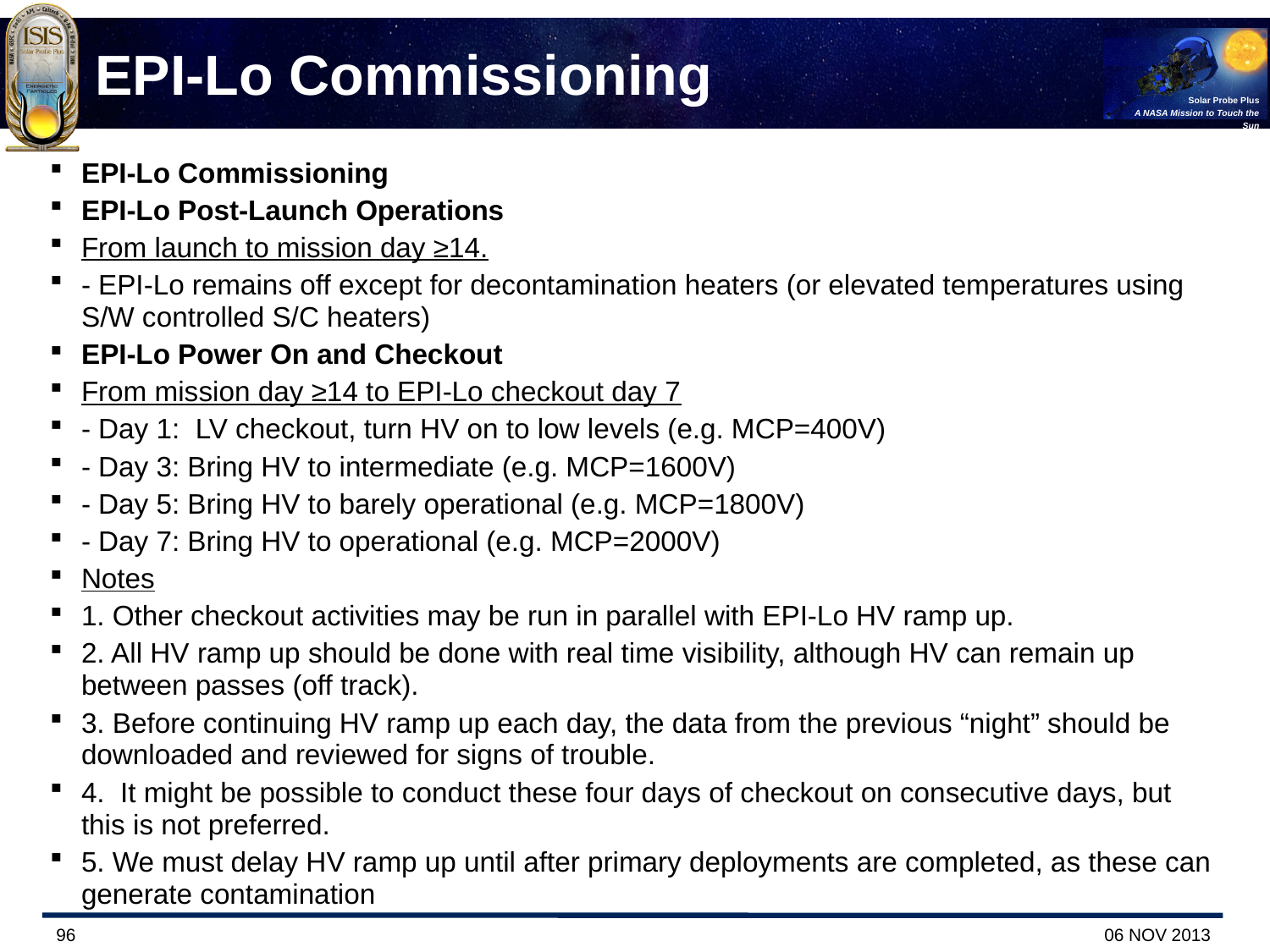

# EPI-Lo Commissioning
EPI-Lo Commissioning
EPI-Lo Post-Launch Operations
From launch to mission day ≥14.
- EPI-Lo remains off except for decontamination heaters (or elevated temperatures using S/W controlled S/C heaters)
EPI-Lo Power On and Checkout
From mission day ≥14 to EPI-Lo checkout day 7
- Day 1:  LV checkout, turn HV on to low levels (e.g. MCP=400V)
- Day 3: Bring HV to intermediate (e.g. MCP=1600V)
- Day 5: Bring HV to barely operational (e.g. MCP=1800V)
- Day 7: Bring HV to operational (e.g. MCP=2000V)
Notes
1. Other checkout activities may be run in parallel with EPI-Lo HV ramp up.
2. All HV ramp up should be done with real time visibility, although HV can remain up between passes (off track).
3. Before continuing HV ramp up each day, the data from the previous “night” should be downloaded and reviewed for signs of trouble.
4.  It might be possible to conduct these four days of checkout on consecutive days, but this is not preferred.
5. We must delay HV ramp up until after primary deployments are completed, as these can generate contamination